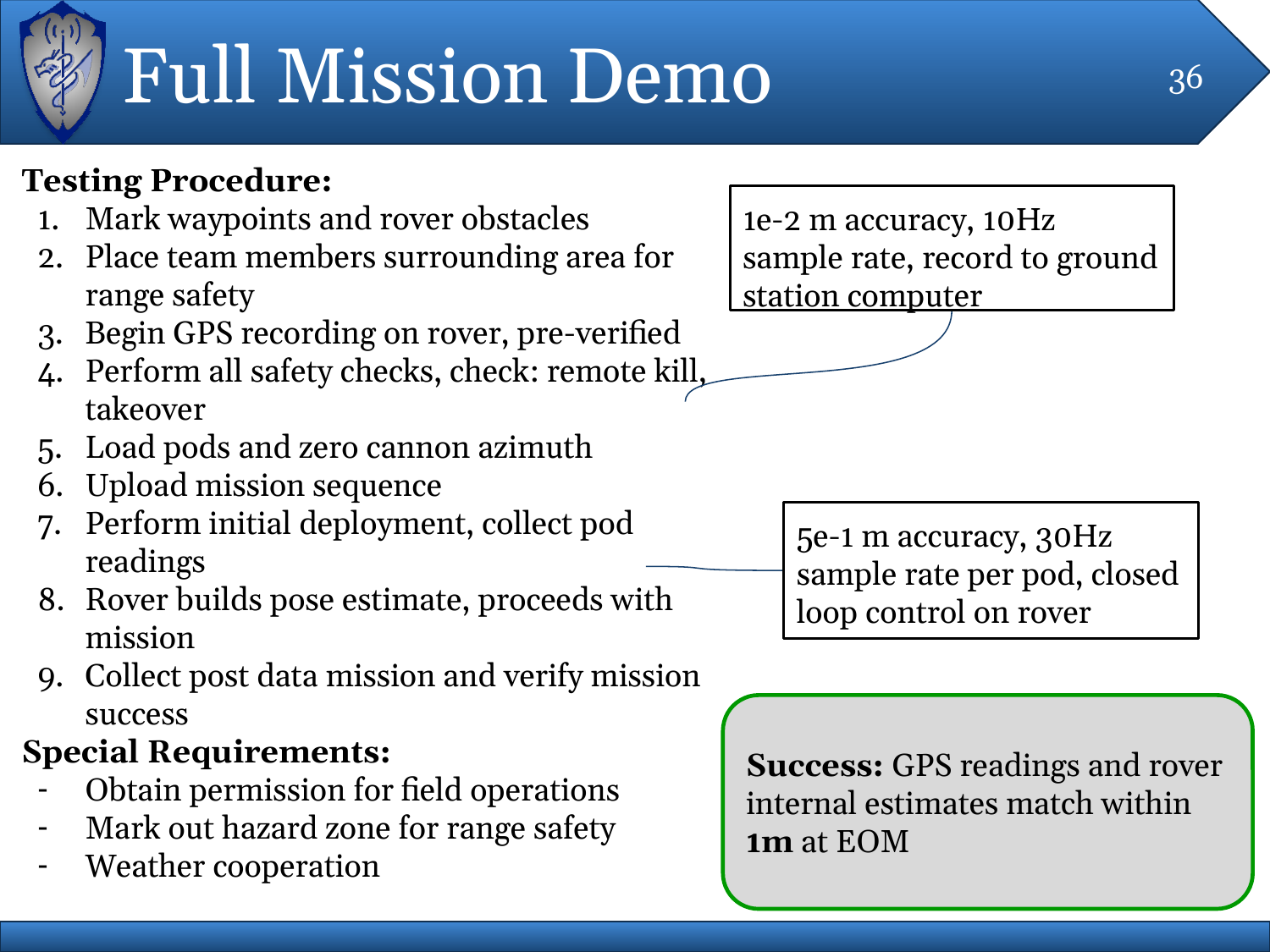

# Full Mission Demo
36
Testing Procedure:
Mark waypoints and rover obstacles
Place team members surrounding area for range safety
Begin GPS recording on rover, pre-verified
Perform all safety checks, check: remote kill, takeover
Load pods and zero cannon azimuth
Upload mission sequence
Perform initial deployment, collect pod readings
Rover builds pose estimate, proceeds with mission
Collect post data mission and verify mission success
Special Requirements:
Obtain permission for field operations
Mark out hazard zone for range safety
Weather cooperation
1e-2 m accuracy, 10Hz sample rate, record to ground station computer
5e-1 m accuracy, 30Hz sample rate per pod, closed loop control on rover
Success: GPS readings and rover internal estimates match within 1m at EOM